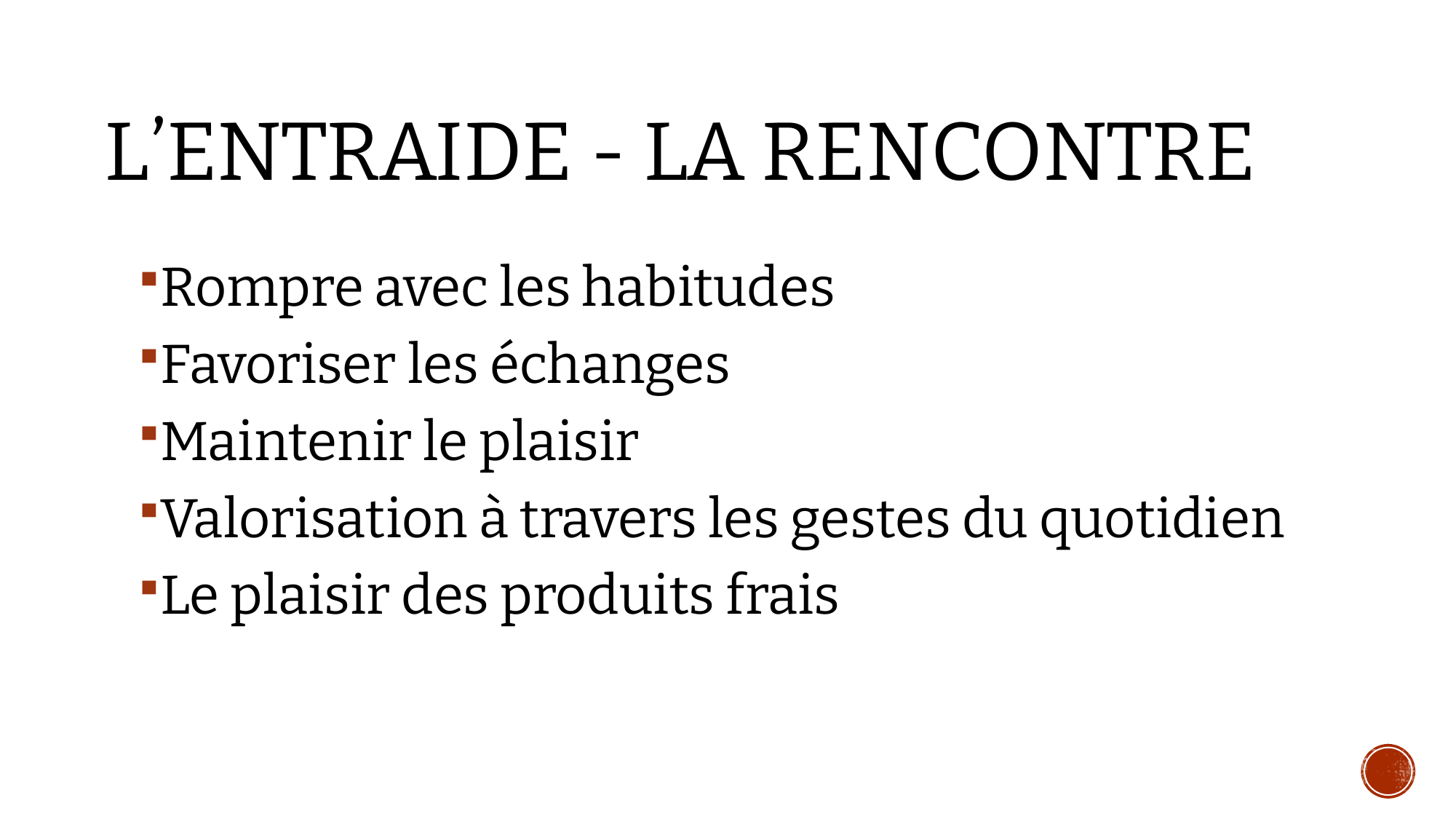

# L’entraide - LA RENCONTRE
Rompre avec les habitudes
Favoriser les échanges
Maintenir le plaisir
Valorisation à travers les gestes du quotidien
Le plaisir des produits frais